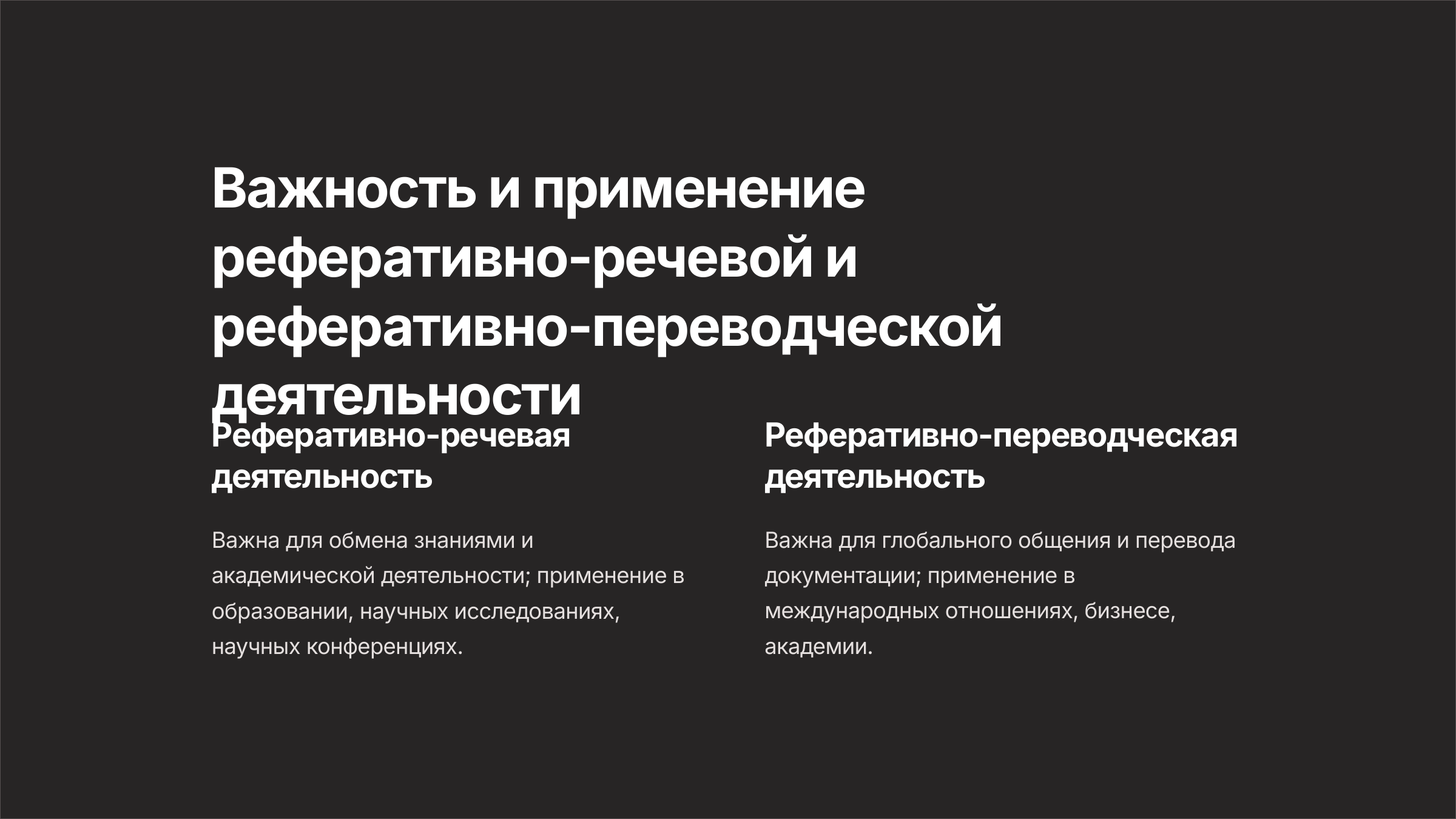

Важность и применение реферативно-речевой и реферативно-переводческой деятельности
Реферативно-речевая деятельность
Реферативно-переводческая деятельность
Важна для обмена знаниями и академической деятельности; применение в образовании, научных исследованиях, научных конференциях.
Важна для глобального общения и перевода документации; применение в международных отношениях, бизнесе, академии.